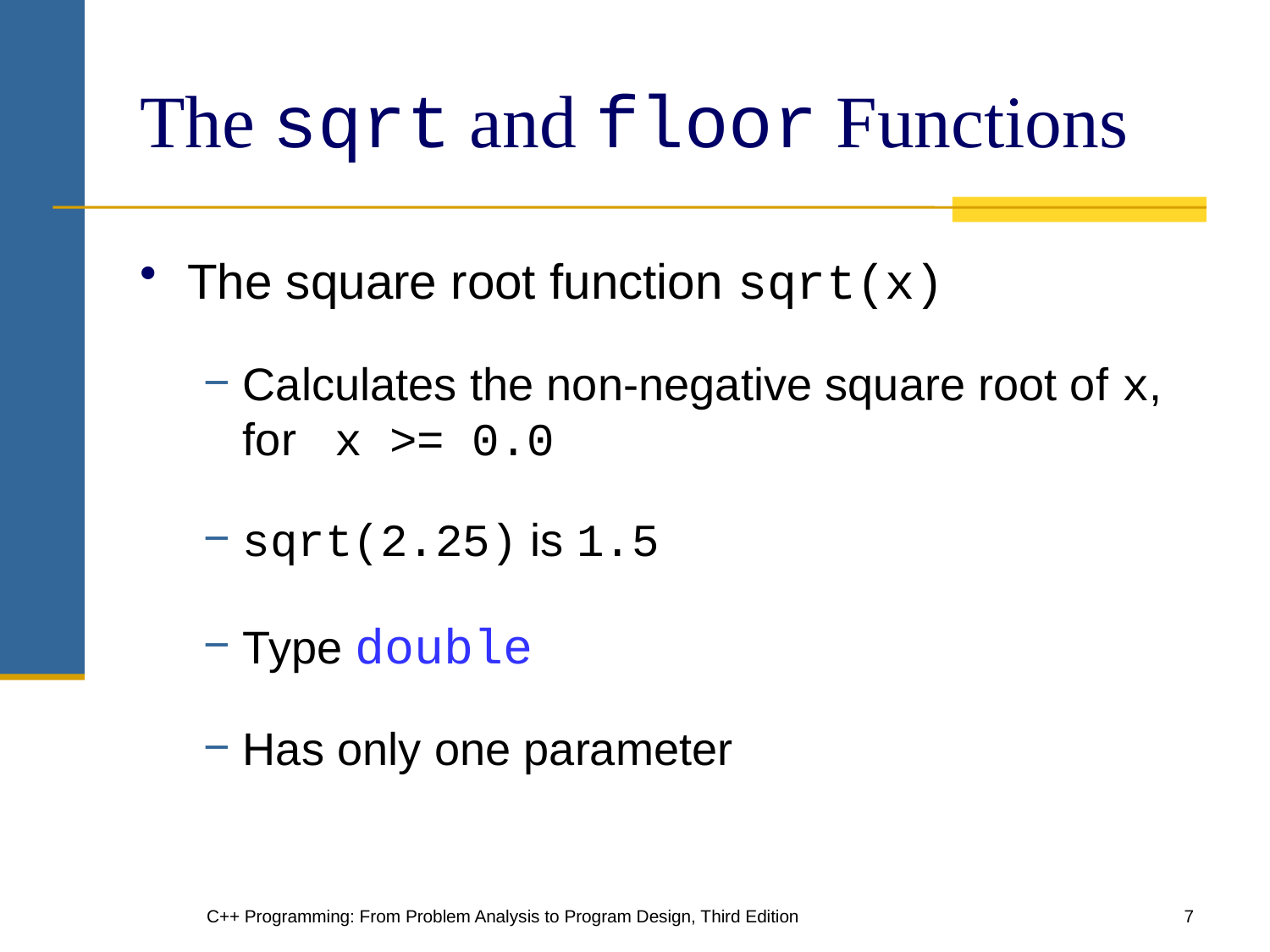

# The sqrt and floor Functions
The square root function sqrt(x)
Calculates the non-negative square root of x, for   x >= 0.0
sqrt(2.25) is 1.5
Type double
Has only one parameter
C++ Programming: From Problem Analysis to Program Design, Third Edition
7